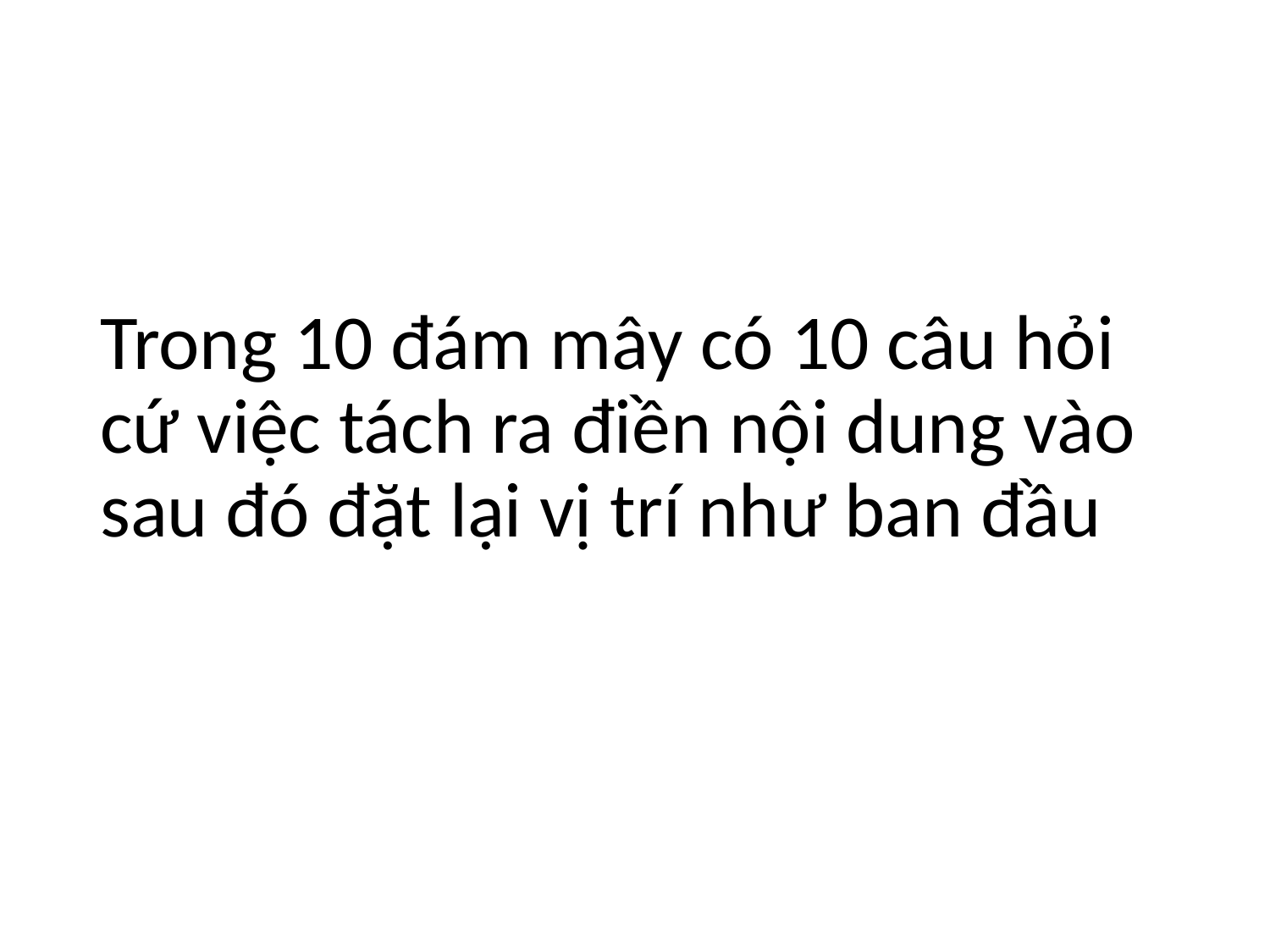

# Trong 10 đám mây có 10 câu hỏi cứ việc tách ra điền nội dung vào sau đó đặt lại vị trí như ban đầu